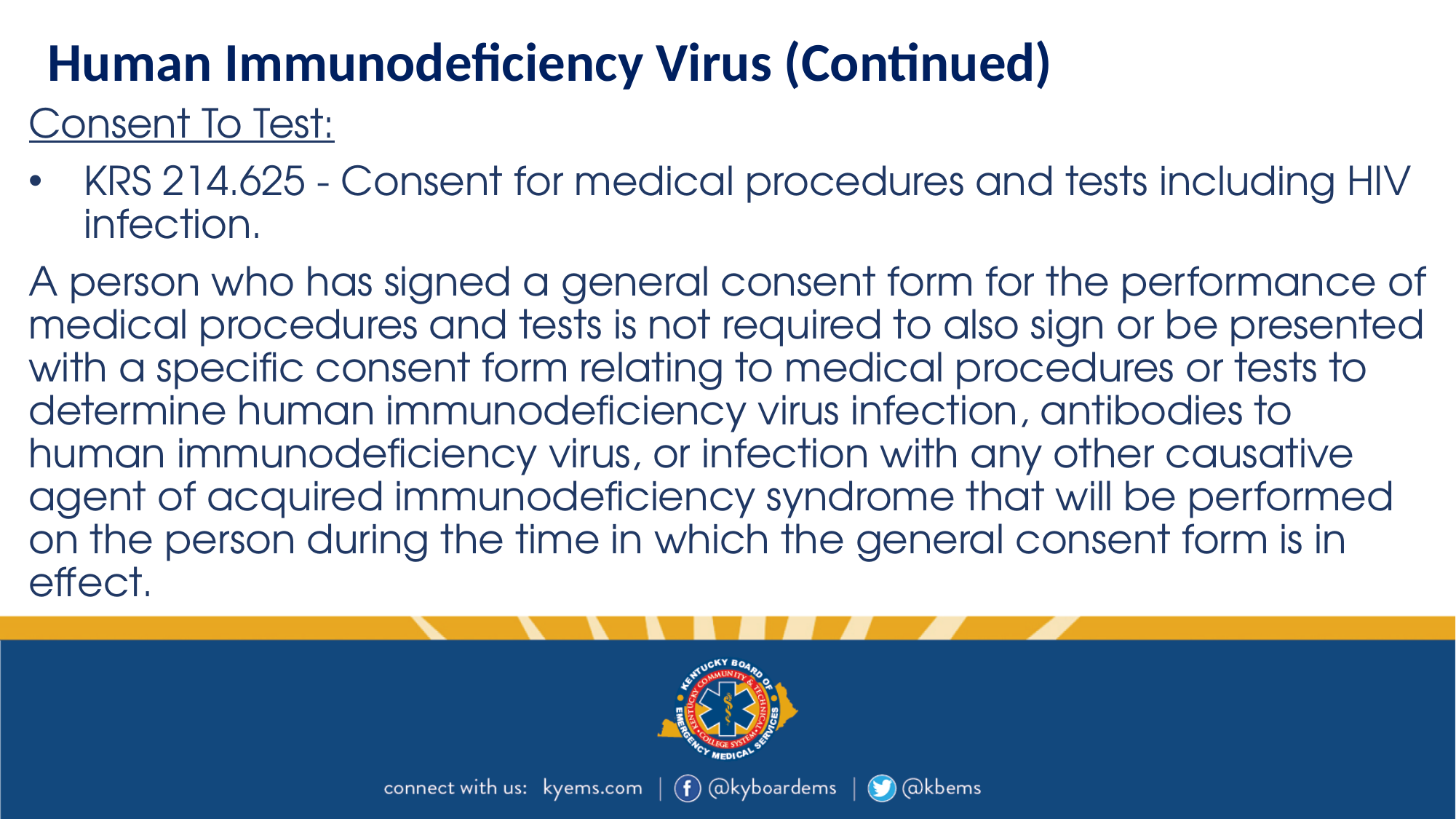

# Human Immunodeficiency Virus (Continued)
Consent To Test:
KRS 214.625 - Consent for medical procedures and tests including HIV infection.
A person who has signed a general consent form for the performance of medical procedures and tests is not required to also sign or be presented with a specific consent form relating to medical procedures or tests to determine human immunodeficiency virus infection, antibodies to human immunodeficiency virus, or infection with any other causative agent of acquired immunodeficiency syndrome that will be performed on the person during the time in which the general consent form is in effect.